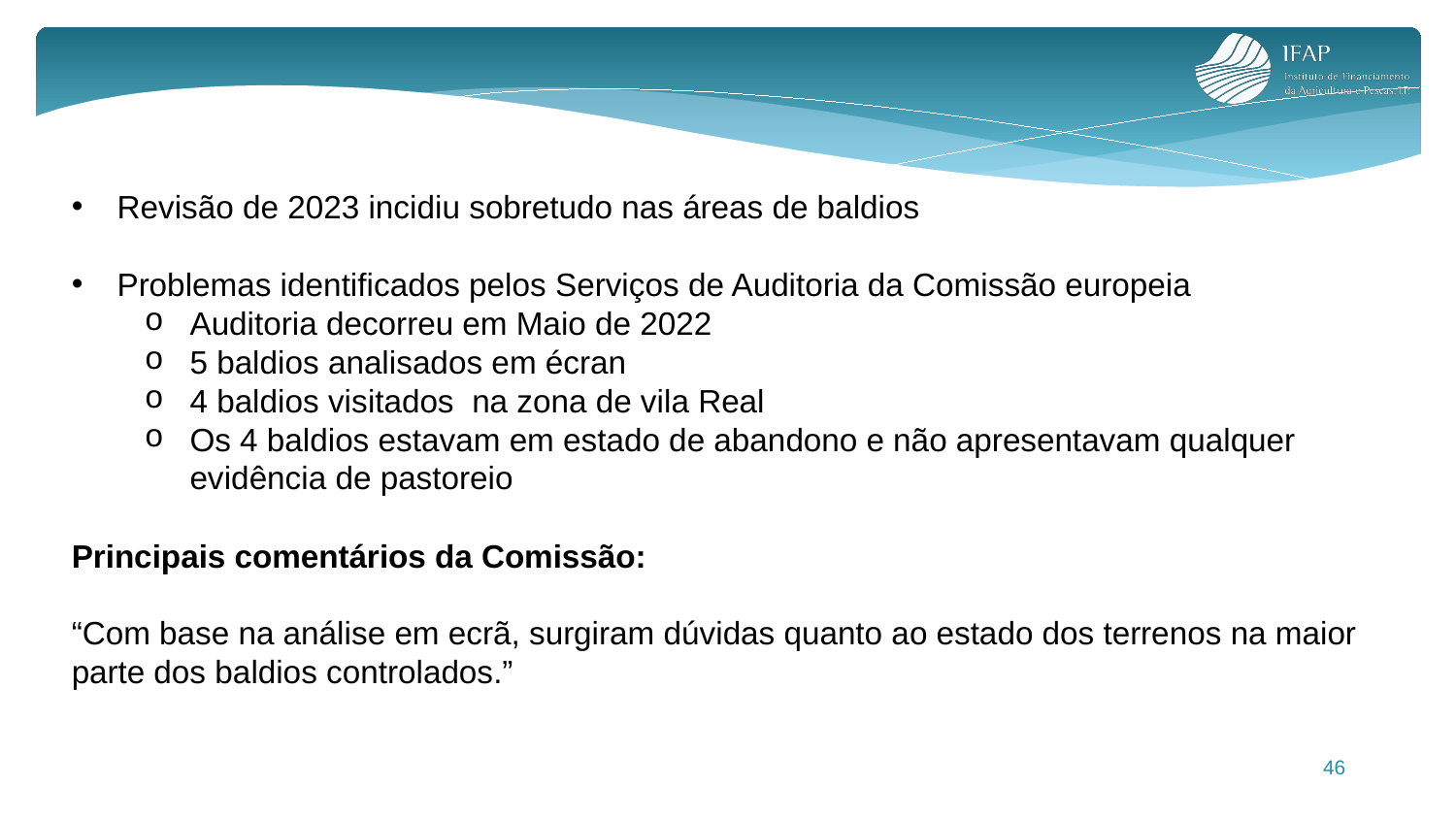

Revisão de 2023 incidiu sobretudo nas áreas de baldios

Problemas identificados pelos Serviços de Auditoria da Comissão europeia
Auditoria decorreu em Maio de 2022
5 baldios analisados em écran
4 baldios visitados  na zona de vila Real
Os 4 baldios estavam em estado de abandono e não apresentavam qualquer evidência de pastoreio

Principais comentários da Comissão:

“Com base na análise em ecrã, surgiram dúvidas quanto ao estado dos terrenos na maior parte dos baldios controlados.”

46